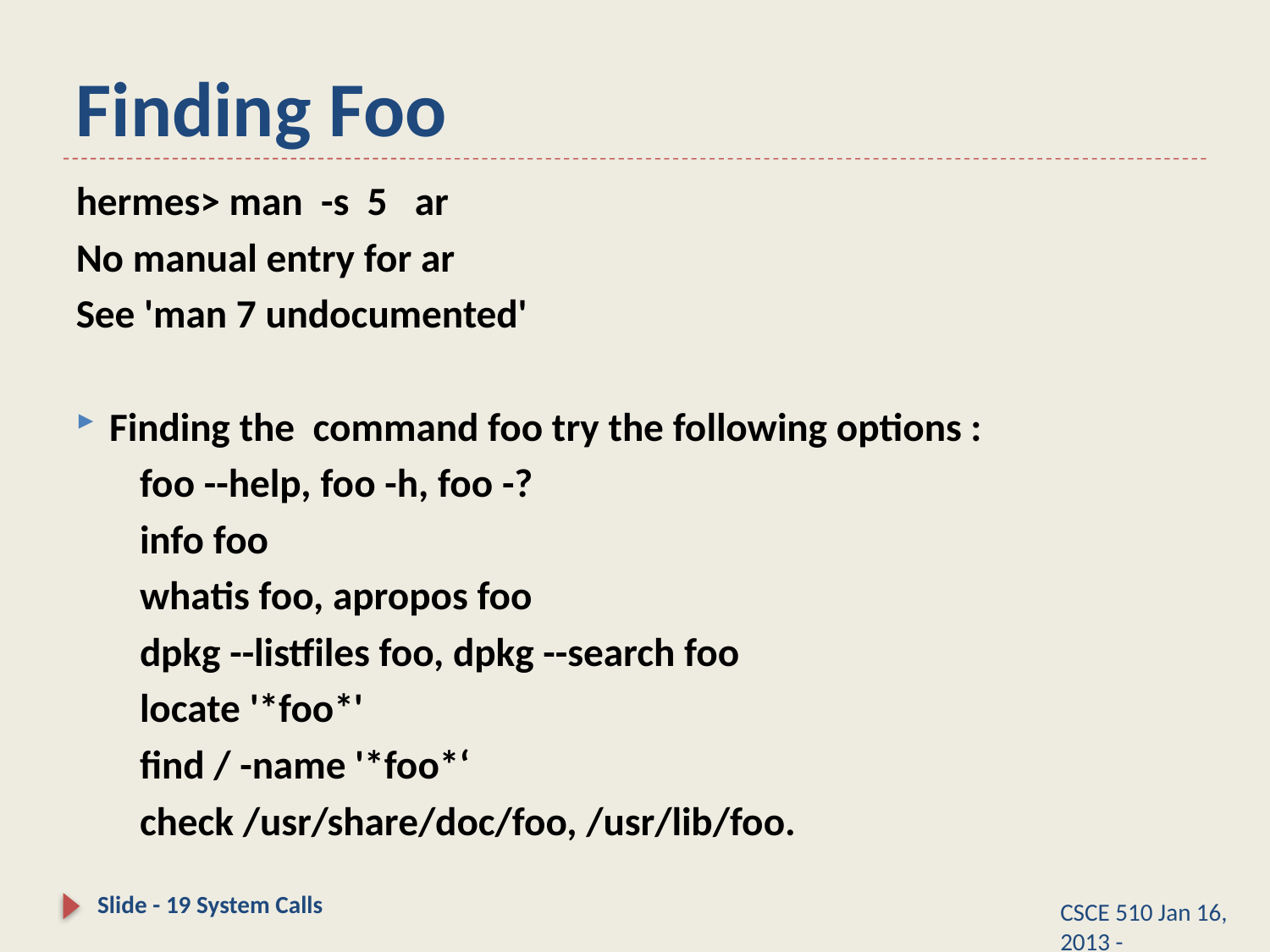

# Finding Foo
hermes> man  -s  5   ar
No manual entry for ar
See 'man 7 undocumented'

Finding the  command foo try the following options :
       foo --help, foo -h, foo -?
       info foo
       whatis foo, apropos foo
       dpkg --listfiles foo, dpkg --search foo
       locate '*foo*'
       find / -name '*foo*‘
       check /usr/share/doc/foo, /usr/lib/foo.
Slide - 19 System Calls
CSCE 510 Jan 16, 2013 -